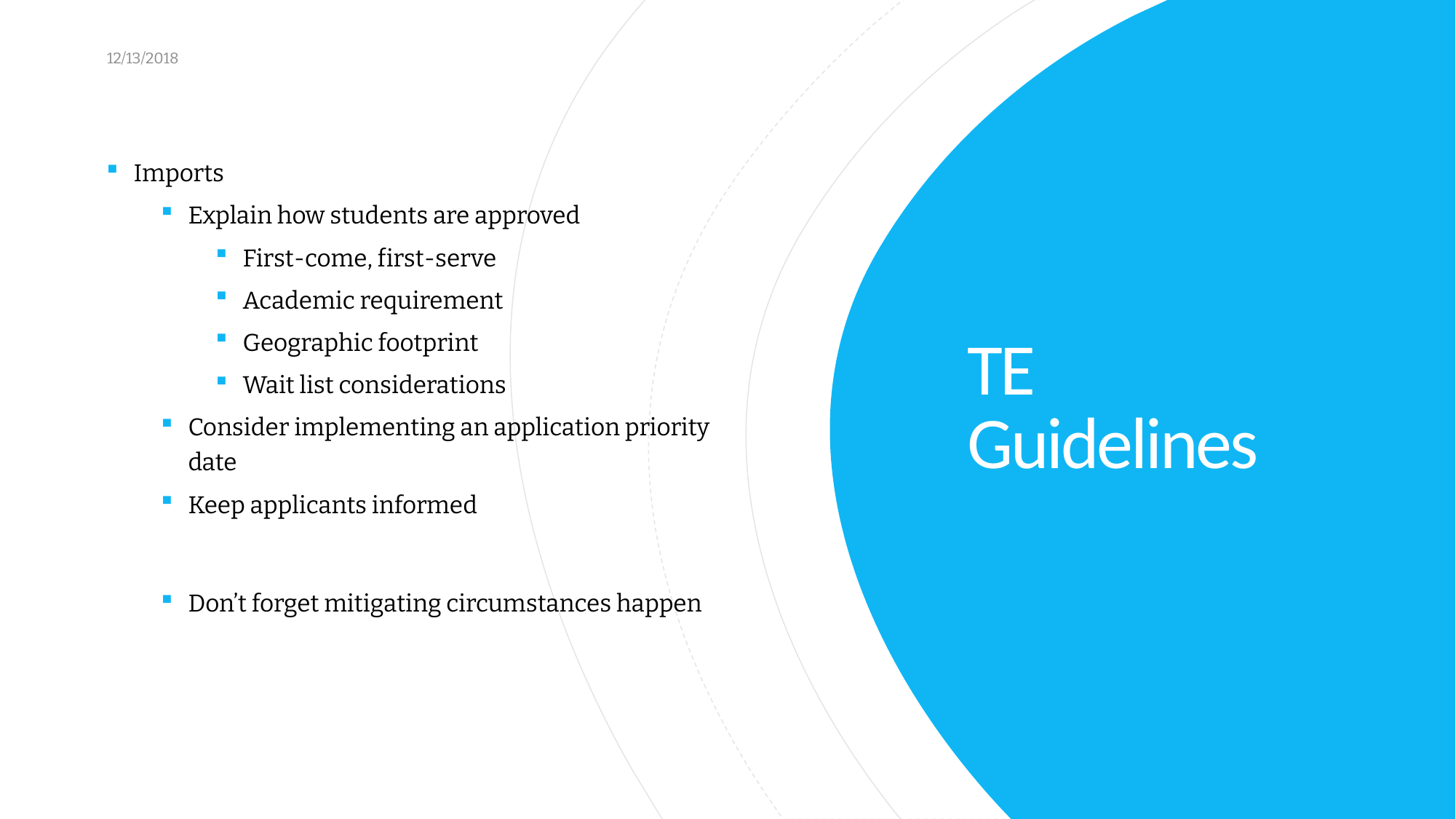

12/13/2018
11
Imports
Explain how students are approved
First-come, first-serve
Academic requirement
Geographic footprint
Wait list considerations
Consider implementing an application priority date
Keep applicants informed

Don’t forget mitigating circumstances happen

# TE Guidelines